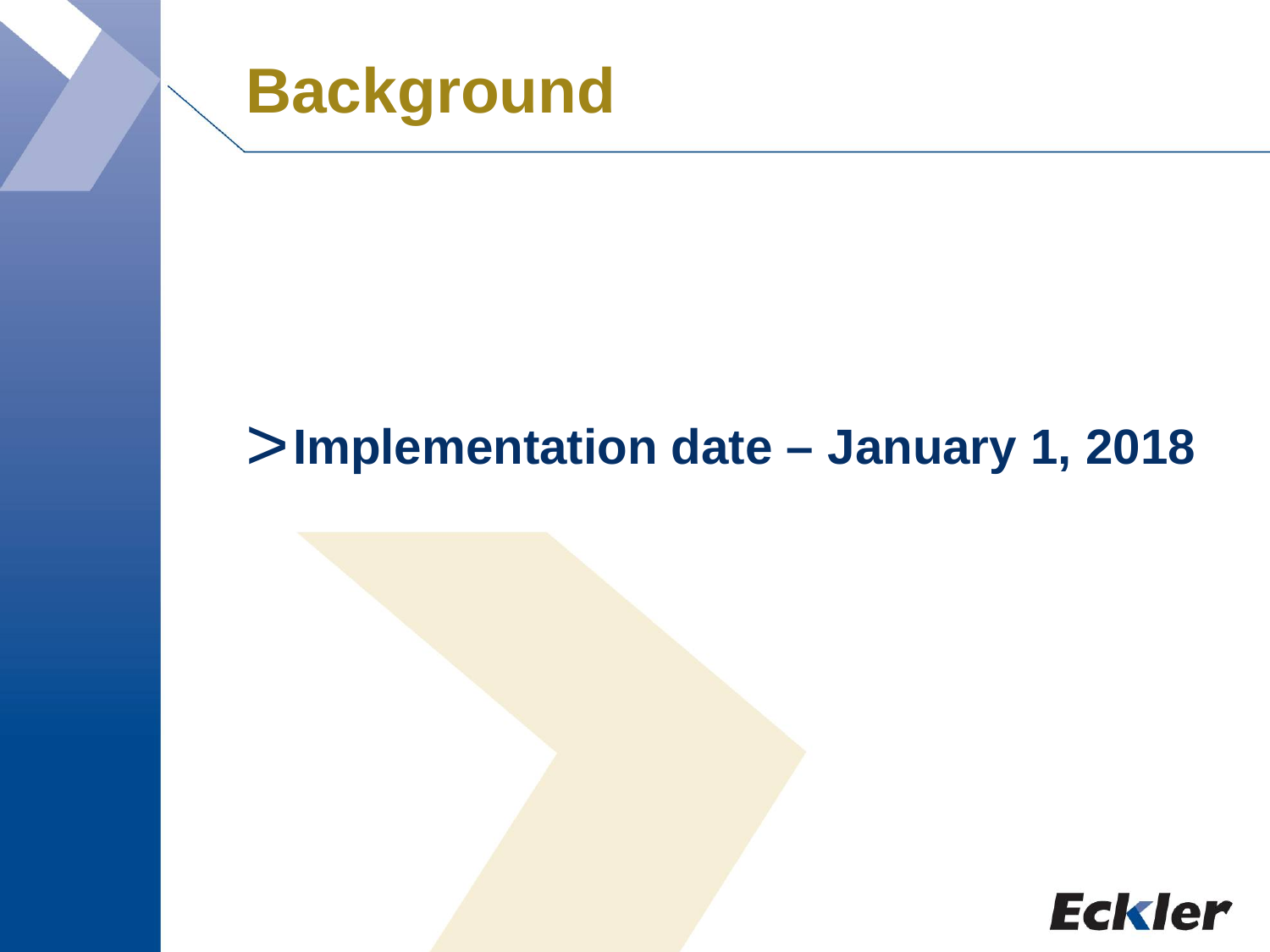

# Background

Implementation date – January 1, 2018